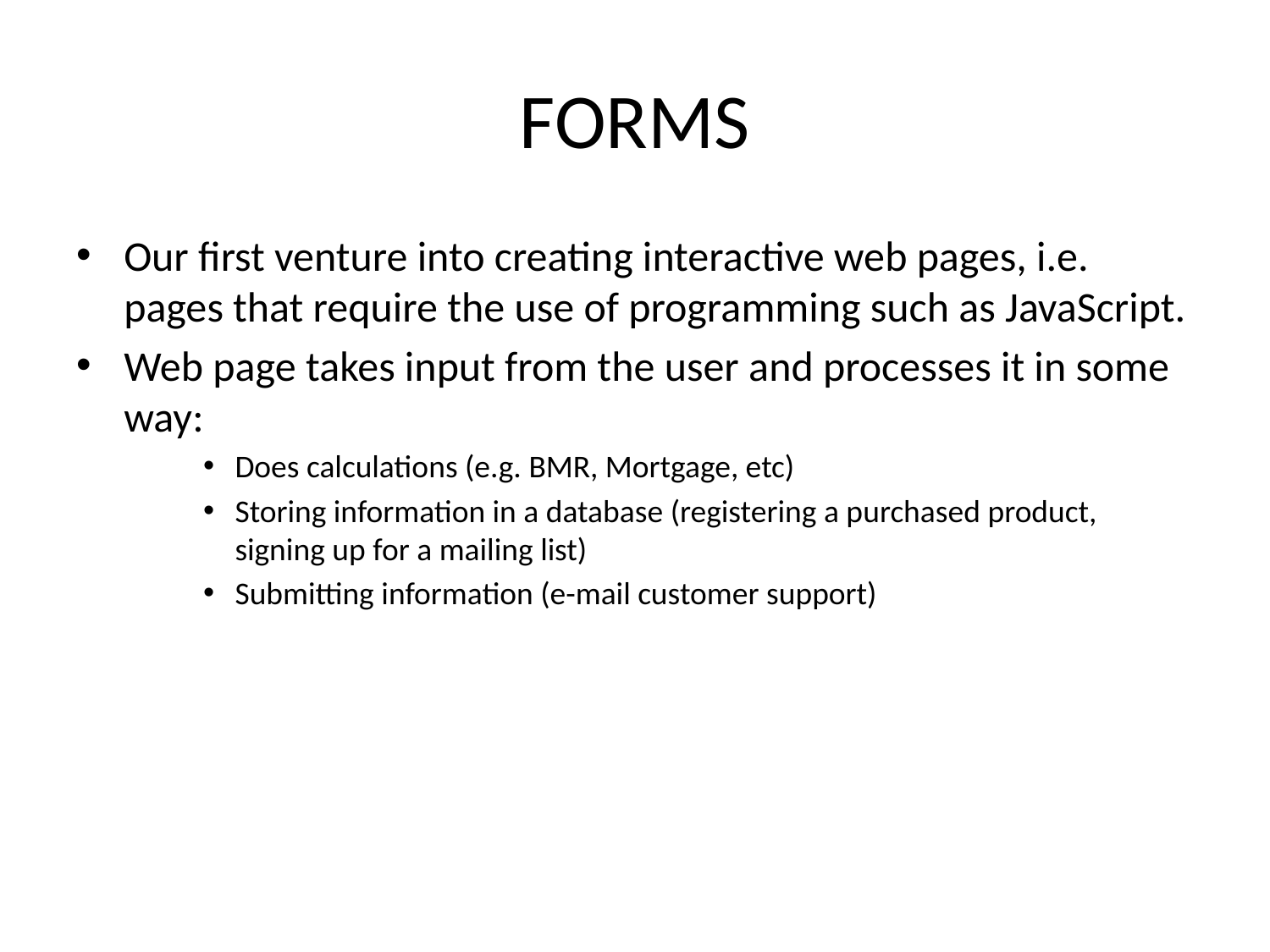

# FORMS
Our first venture into creating interactive web pages, i.e. pages that require the use of programming such as JavaScript.
Web page takes input from the user and processes it in some way:
Does calculations (e.g. BMR, Mortgage, etc)
Storing information in a database (registering a purchased product, signing up for a mailing list)
Submitting information (e-mail customer support)